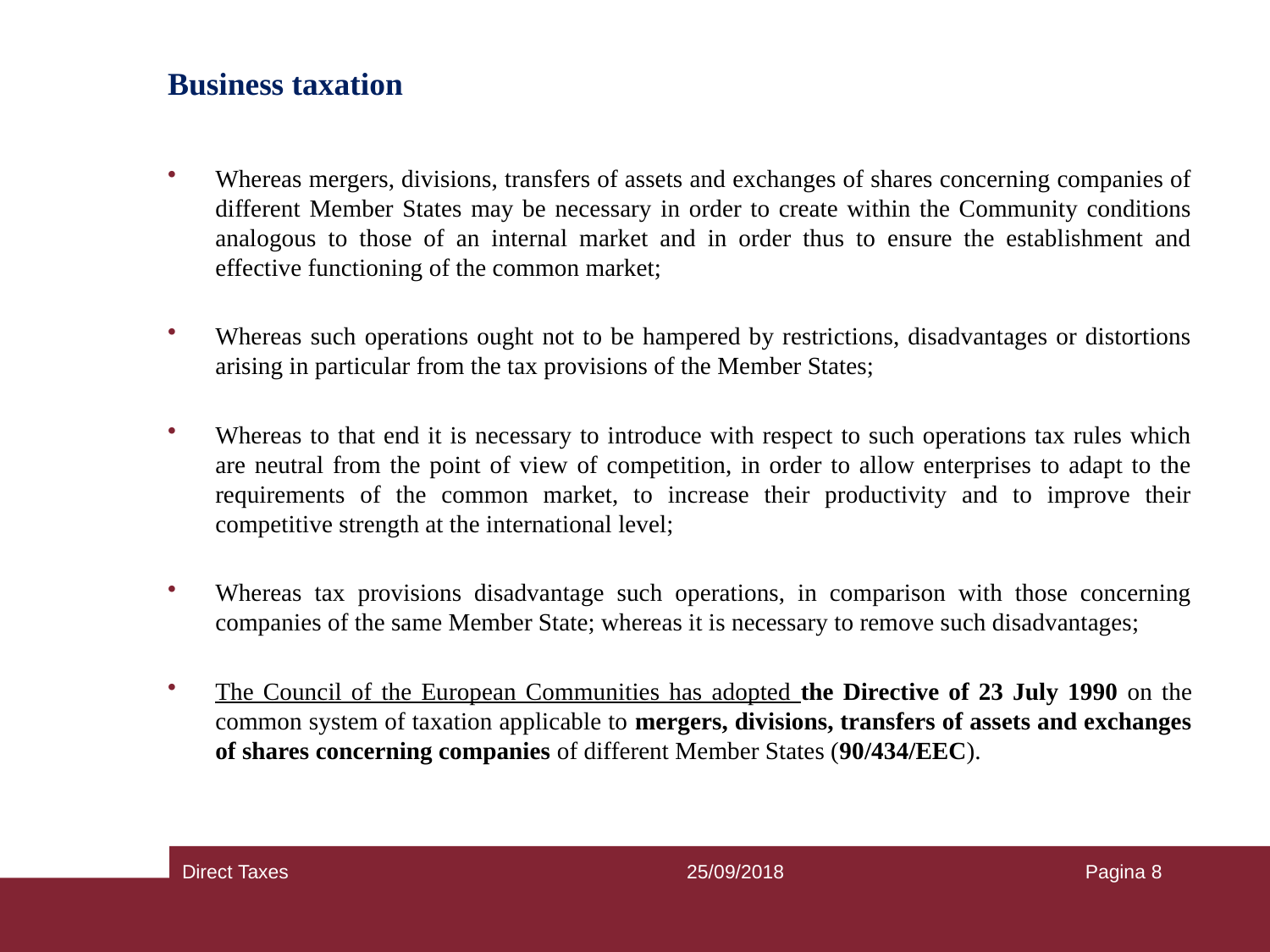

# Business taxation
Whereas mergers, divisions, transfers of assets and exchanges of shares concerning companies of different Member States may be necessary in order to create within the Community conditions analogous to those of an internal market and in order thus to ensure the establishment and effective functioning of the common market;

Whereas such operations ought not to be hampered by restrictions, disadvantages or distortions arising in particular from the tax provisions of the Member States;

Whereas to that end it is necessary to introduce with respect to such operations tax rules which are neutral from the point of view of competition, in order to allow enterprises to adapt to the requirements of the common market, to increase their productivity and to improve their competitive strength at the international level;

Whereas tax provisions disadvantage such operations, in comparison with those concerning companies of the same Member State; whereas it is necessary to remove such disadvantages;

The Council of the European Communities has adopted the Directive of 23 July 1990 on the common system of taxation applicable to mergers, divisions, transfers of assets and exchanges of shares concerning companies of different Member States (90/434/EEC).

Direct Taxes
25/09/2018
Pagina 8